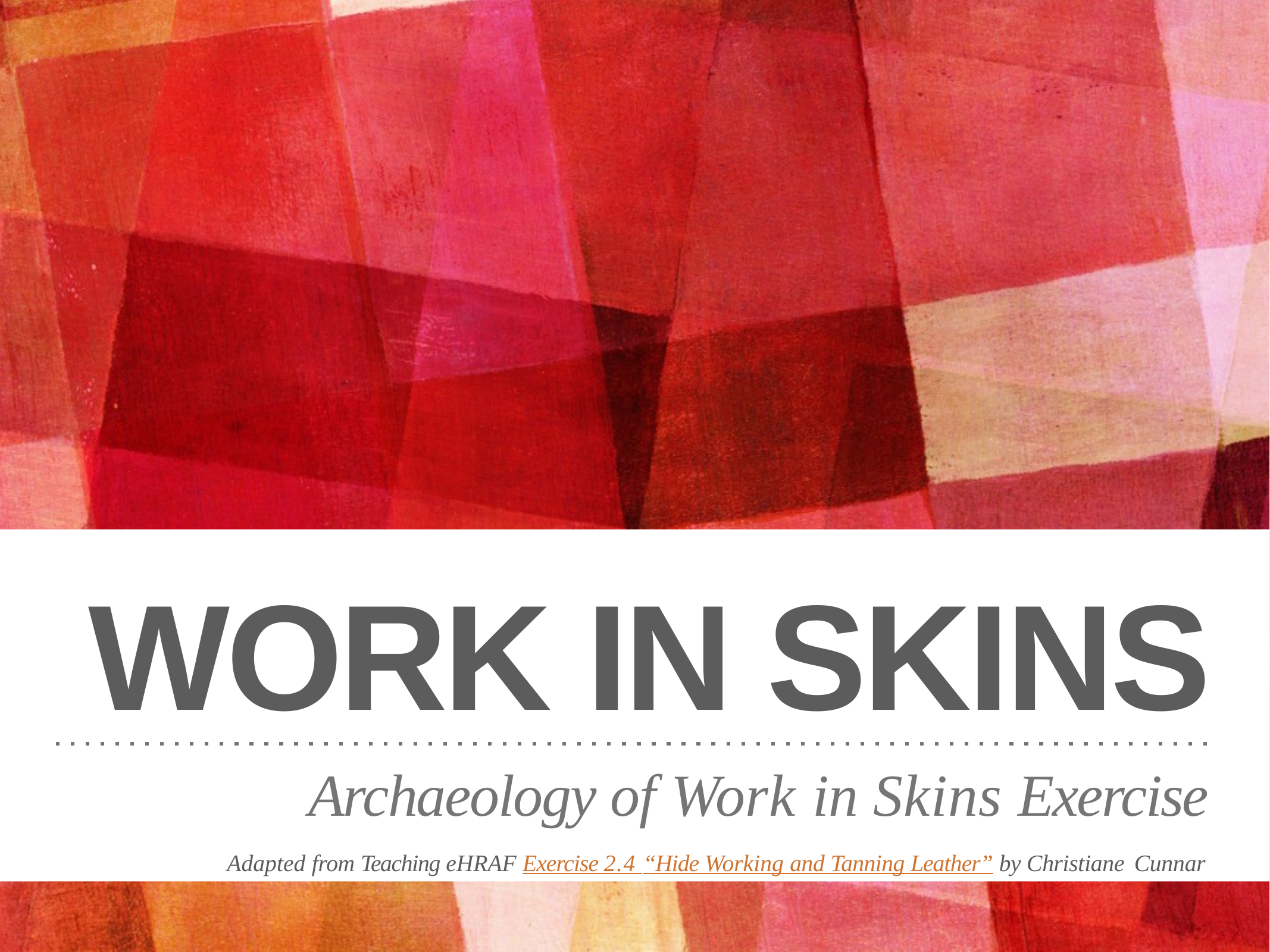

WORK IN SKINS

Archaeology of Work in Skins Exercise
Adapted from Teaching eHRAF Exercise 2.4 “Hide Working and Tanning Leather” by Christiane Cunnar